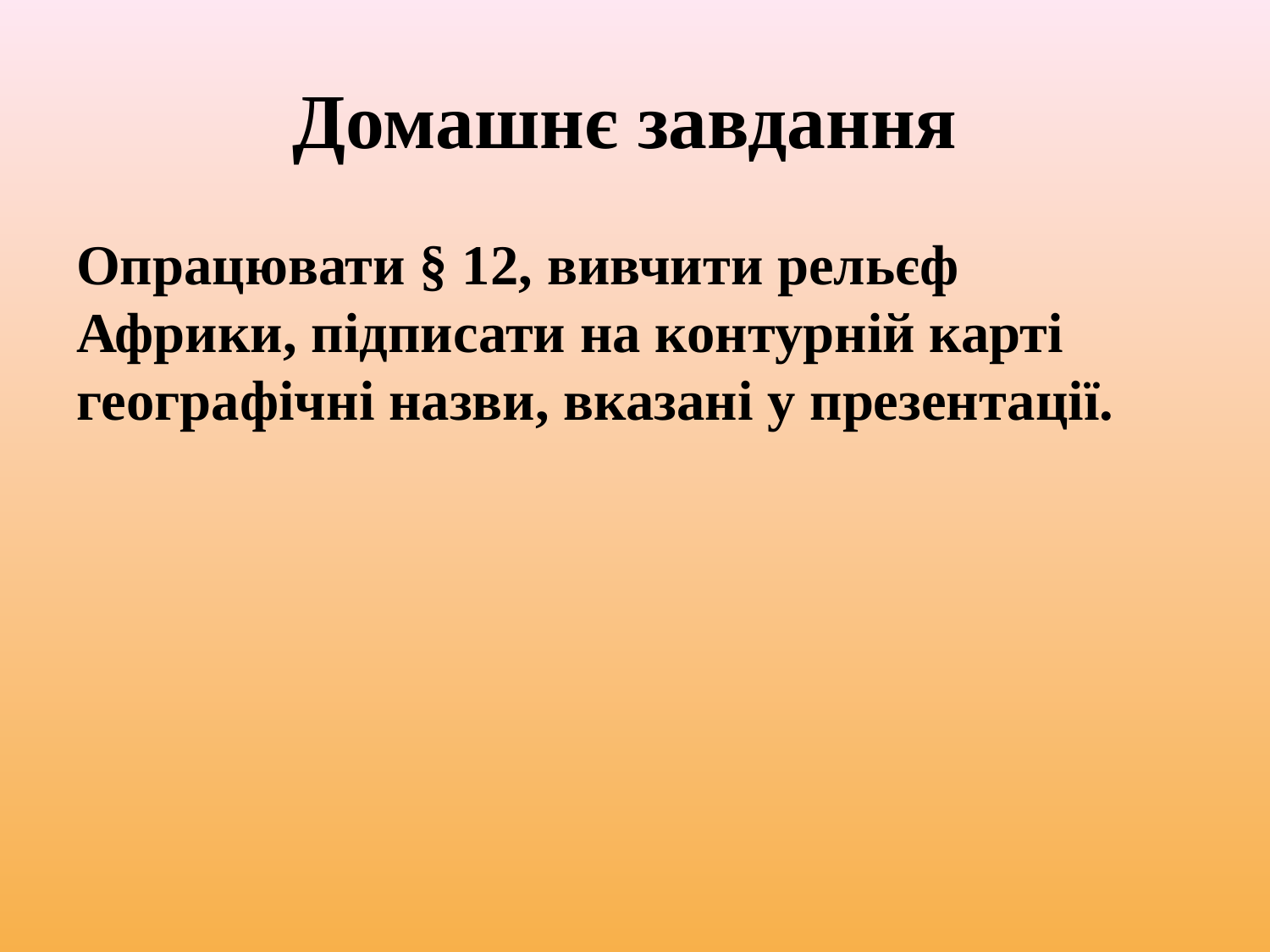

# Домашнє завдання
Опрацювати § 12, вивчити рельєф Африки, підписати на контурній карті географічні назви, вказані у презентації.